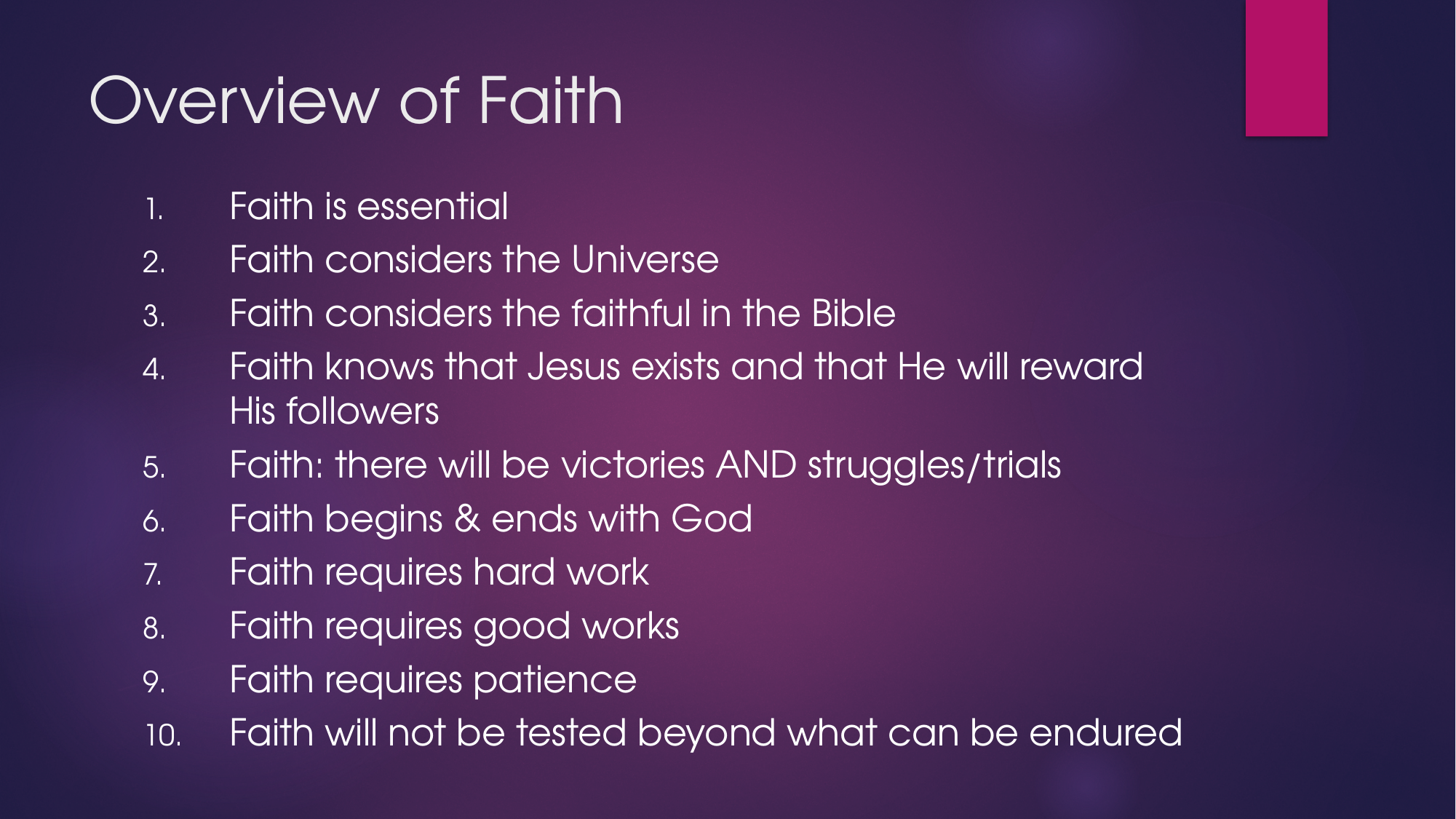

# Overview of Faith
Faith is essential
Faith considers the Universe
Faith considers the faithful in the Bible
Faith knows that Jesus exists and that He will reward His followers
Faith: there will be victories AND struggles/trials
Faith begins & ends with God
Faith requires hard work
Faith requires good works
Faith requires patience
Faith will not be tested beyond what can be endured